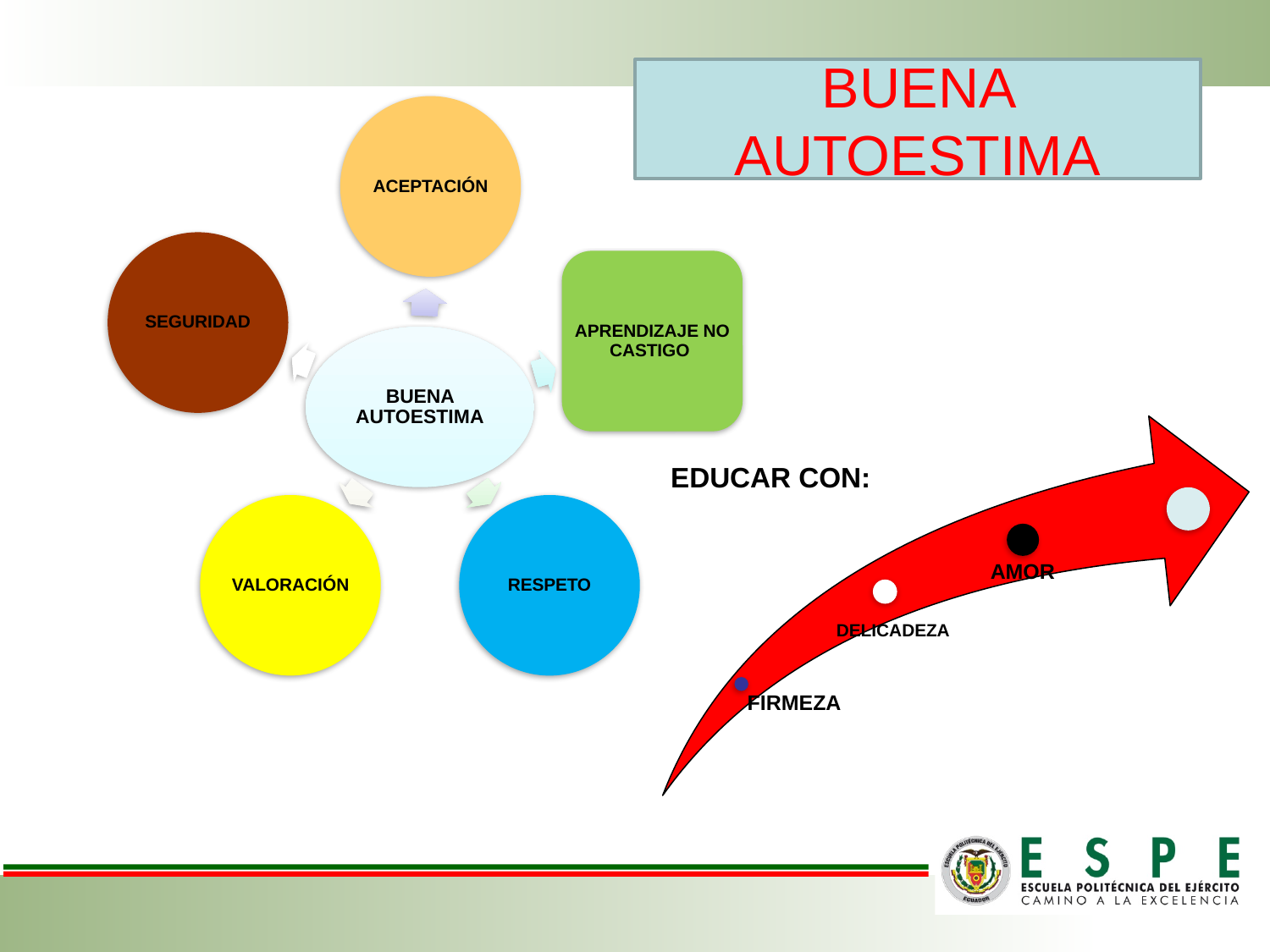

BUENA AUTOESTIMA
BUENA AUTOESTIMA

ACEPTACIÓN

APRENDIZAJE NO CASTIGO

RESPETO

VALORACIÓN

SEGURIDAD
FIRMEZA
DELICADEZA
AMOR
EDUCAR CON: